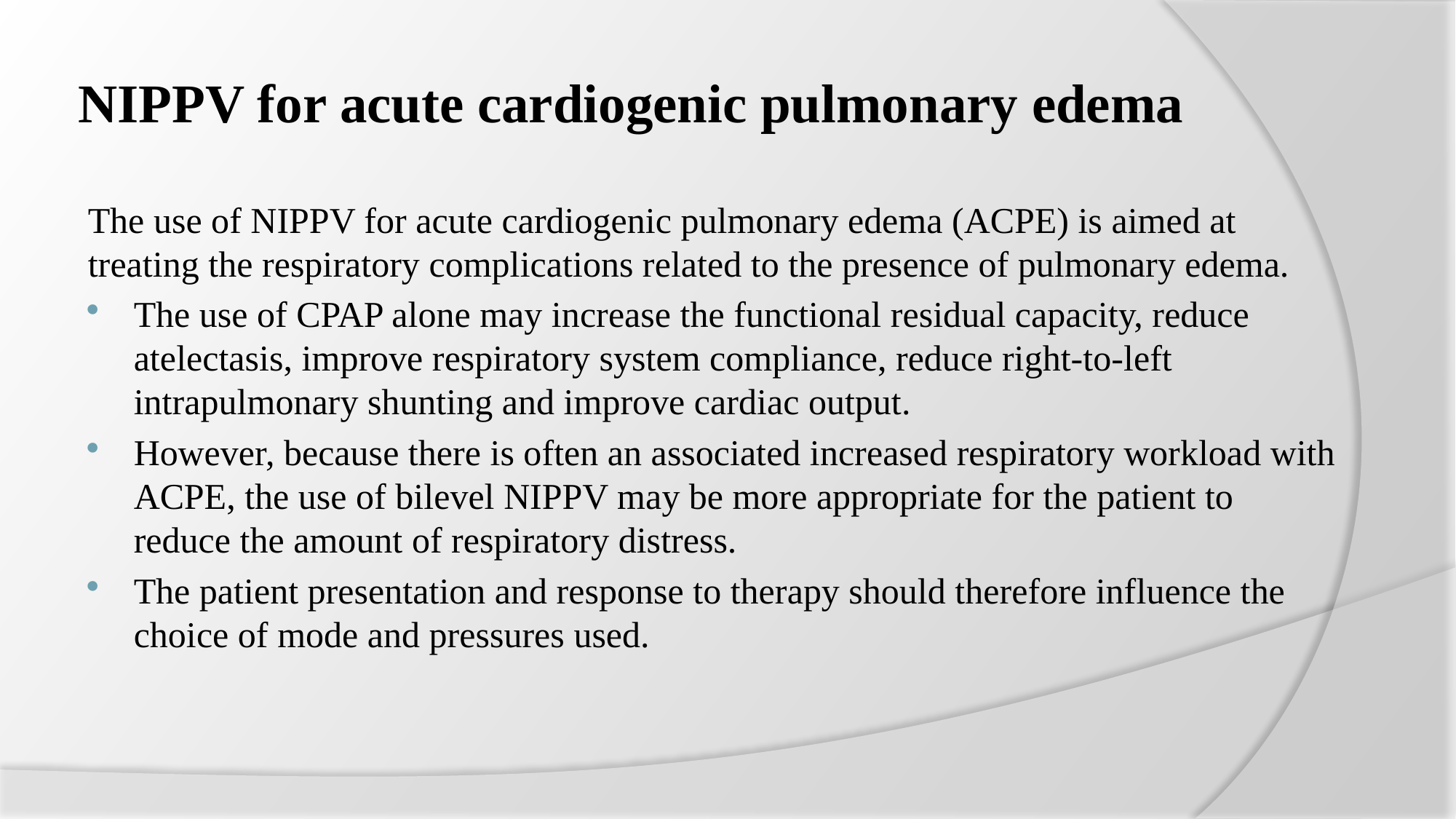

# NIPPV for acute cardiogenic pulmonary edema
The use of NIPPV for acute cardiogenic pulmonary edema (ACPE) is aimed at treating the respiratory complications related to the presence of pulmonary edema.
The use of CPAP alone may increase the functional residual capacity, reduce atelectasis, improve respiratory system compliance, reduce right-to-left intrapulmonary shunting and improve cardiac output.
However, because there is often an associated increased respiratory workload with ACPE, the use of bilevel NIPPV may be more appropriate for the patient to reduce the amount of respiratory distress.
The patient presentation and response to therapy should therefore influence the choice of mode and pressures used.